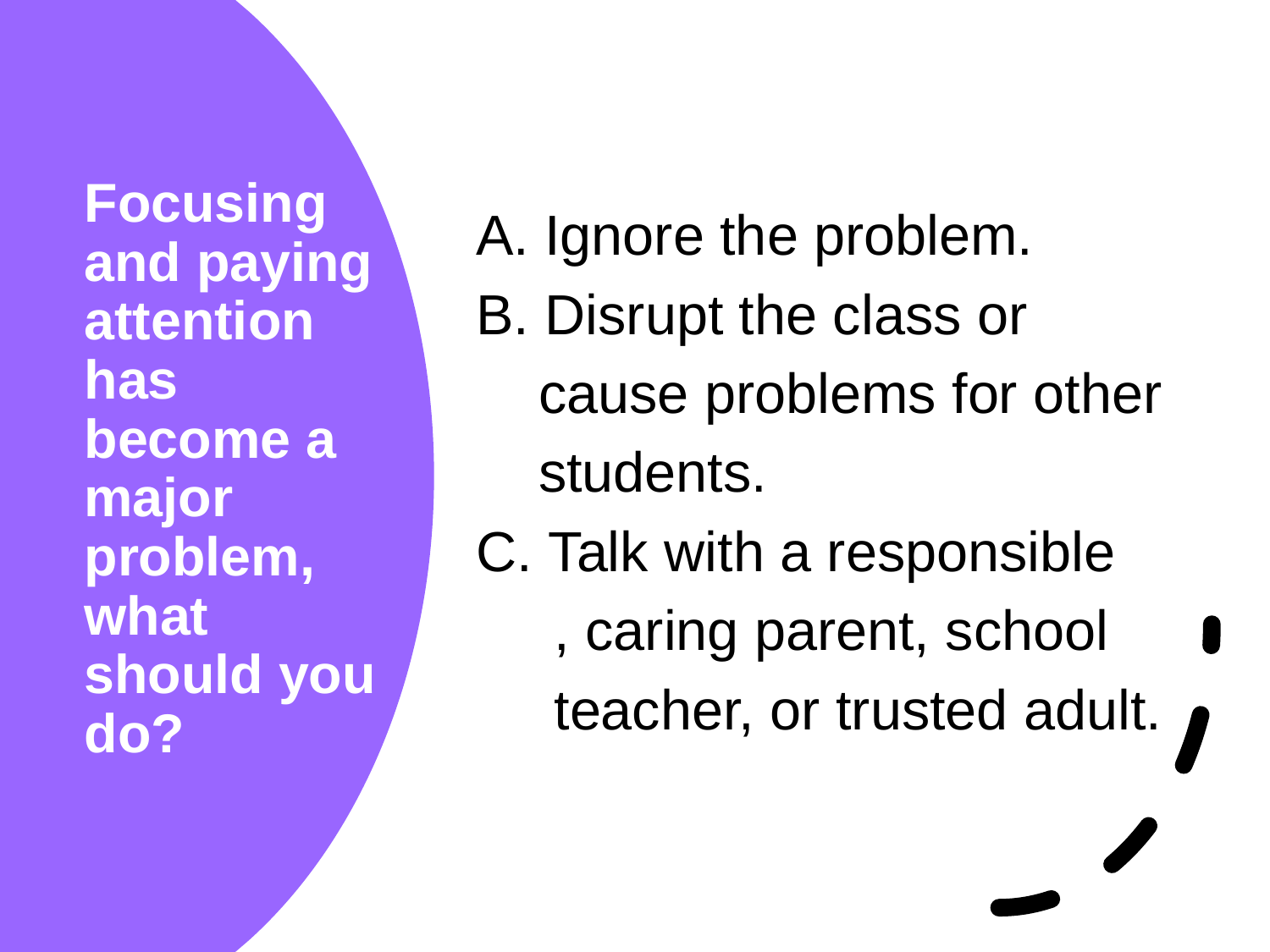

A. Ignore the problem.
B. Disrupt the class or
    cause problems for other
    students.
C. Talk with a responsible
     , caring parent, school
     teacher, or trusted adult.
# Focusing and paying attention has become a major problem, what should you do?